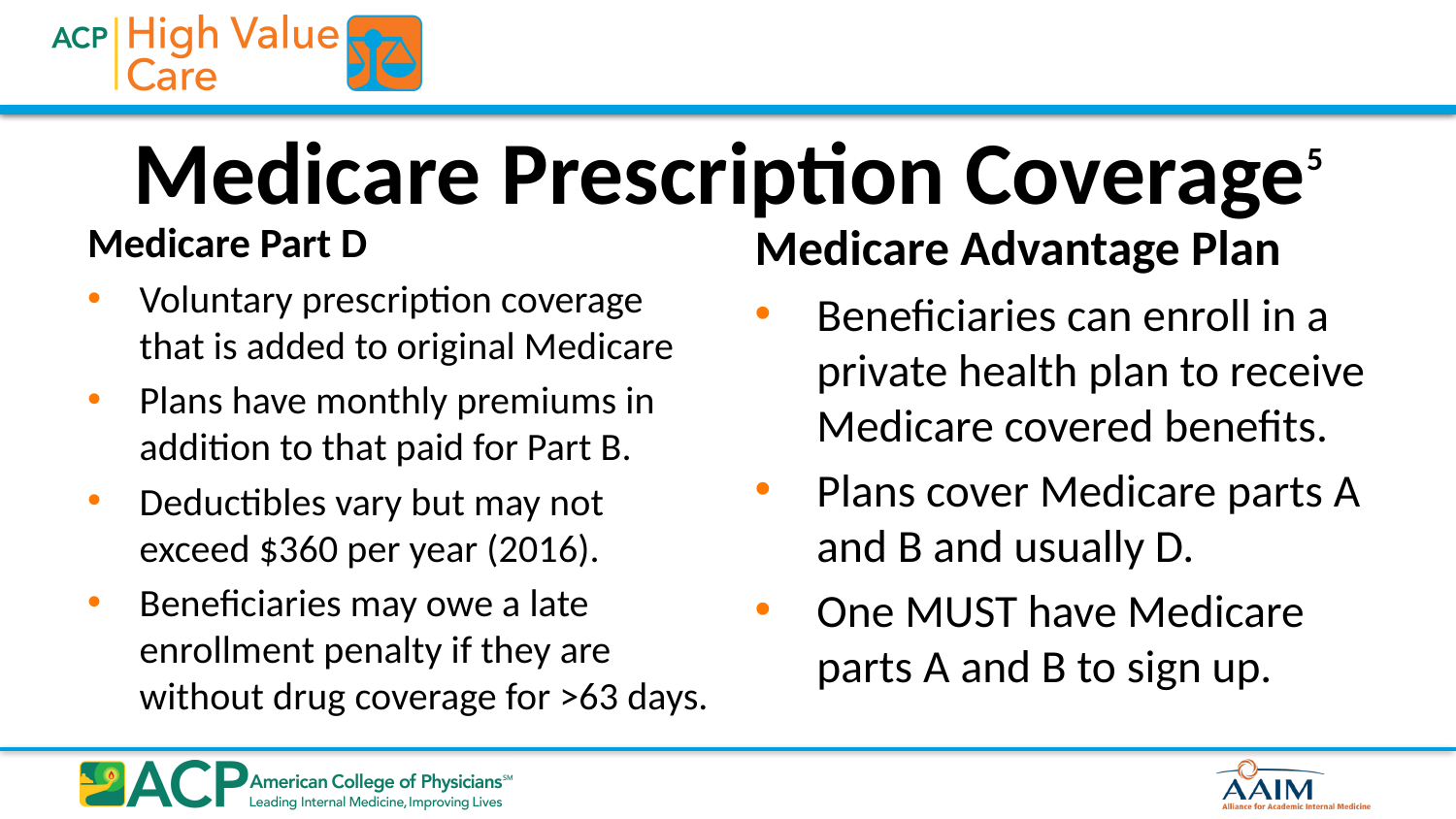

# Medicare Prescription Coverage5
Medicare Part D
Voluntary prescription coverage that is added to original Medicare
Plans have monthly premiums in addition to that paid for Part B.
Deductibles vary but may not exceed $360 per year (2016).
Beneficiaries may owe a late enrollment penalty if they are without drug coverage for >63 days.
Medicare Advantage Plan
Beneficiaries can enroll in a private health plan to receive Medicare covered benefits.
Plans cover Medicare parts A and B and usually D.
One MUST have Medicare parts A and B to sign up.